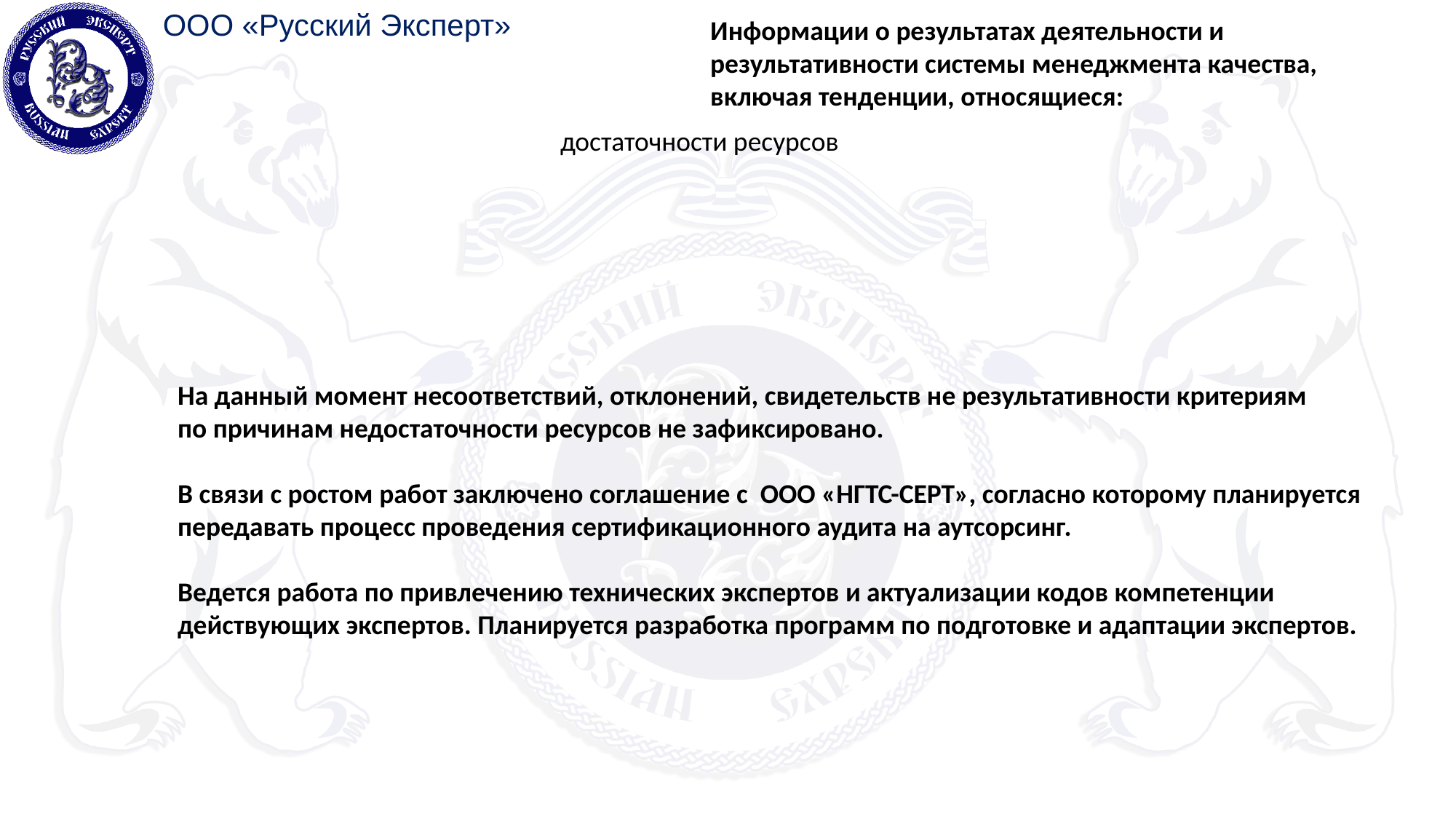

Информации о результатах деятельности и результативности системы менеджмента качества, включая тенденции, относящиеся:
достаточности ресурсов
На данный момент несоответствий, отклонений, свидетельств не результативности критериям
по причинам недостаточности ресурсов не зафиксировано.

В связи с ростом работ заключено соглашение с  ООО «НГТС-СЕРТ», согласно которому планируется передавать процесс проведения сертификационного аудита на аутсорсинг.

Ведется работа по привлечению технических экспертов и актуализации кодов компетенции действующих экспертов. Планируется разработка программ по подготовке и адаптации экспертов.